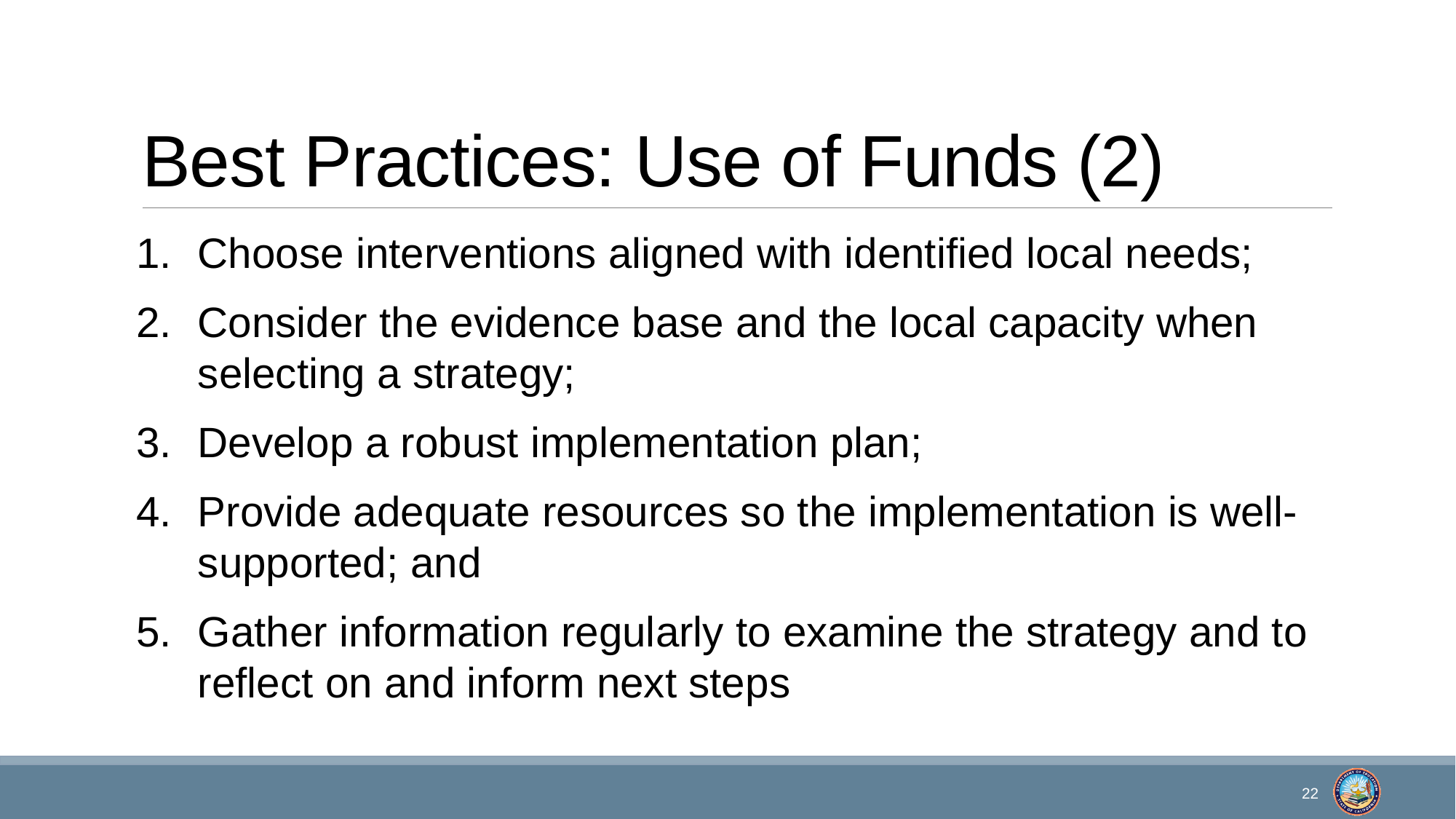

# Best Practices: Use of Funds (2)
Choose interventions aligned with identified local needs;
Consider the evidence base and the local capacity when selecting a strategy;
Develop a robust implementation plan;
Provide adequate resources so the implementation is well-supported; and
Gather information regularly to examine the strategy and to reflect on and inform next steps

22